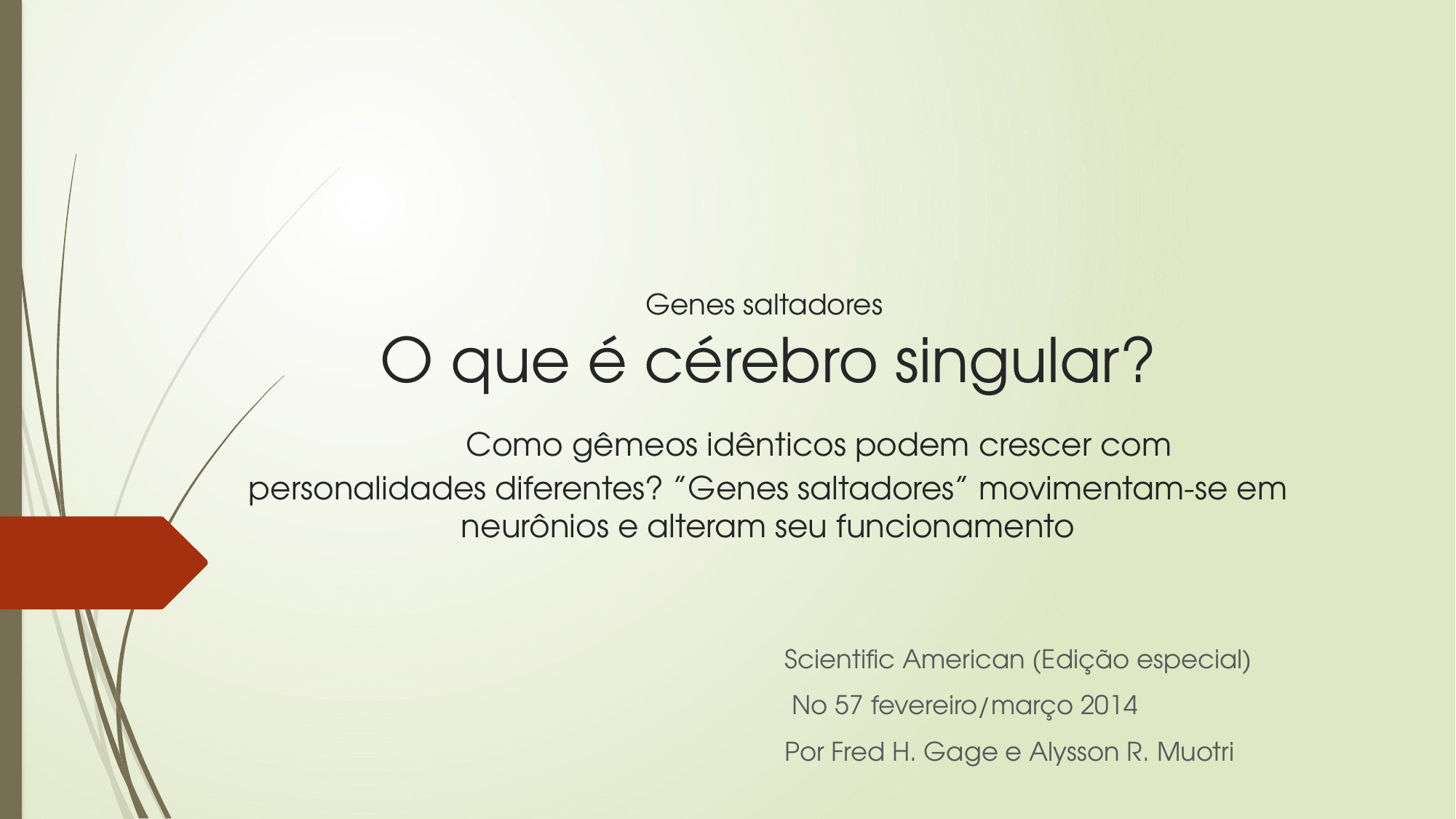

# Genes saltadores O que é cérebro singular? Como gêmeos idênticos podem crescer com personalidades diferentes? ”Genes saltadores” movimentam-se em neurônios e alteram seu funcionamento

    Scientific American (Edição especial)
     No 57 fevereiro/março 2014
    Por Fred H. Gage e Alysson R. Muotri